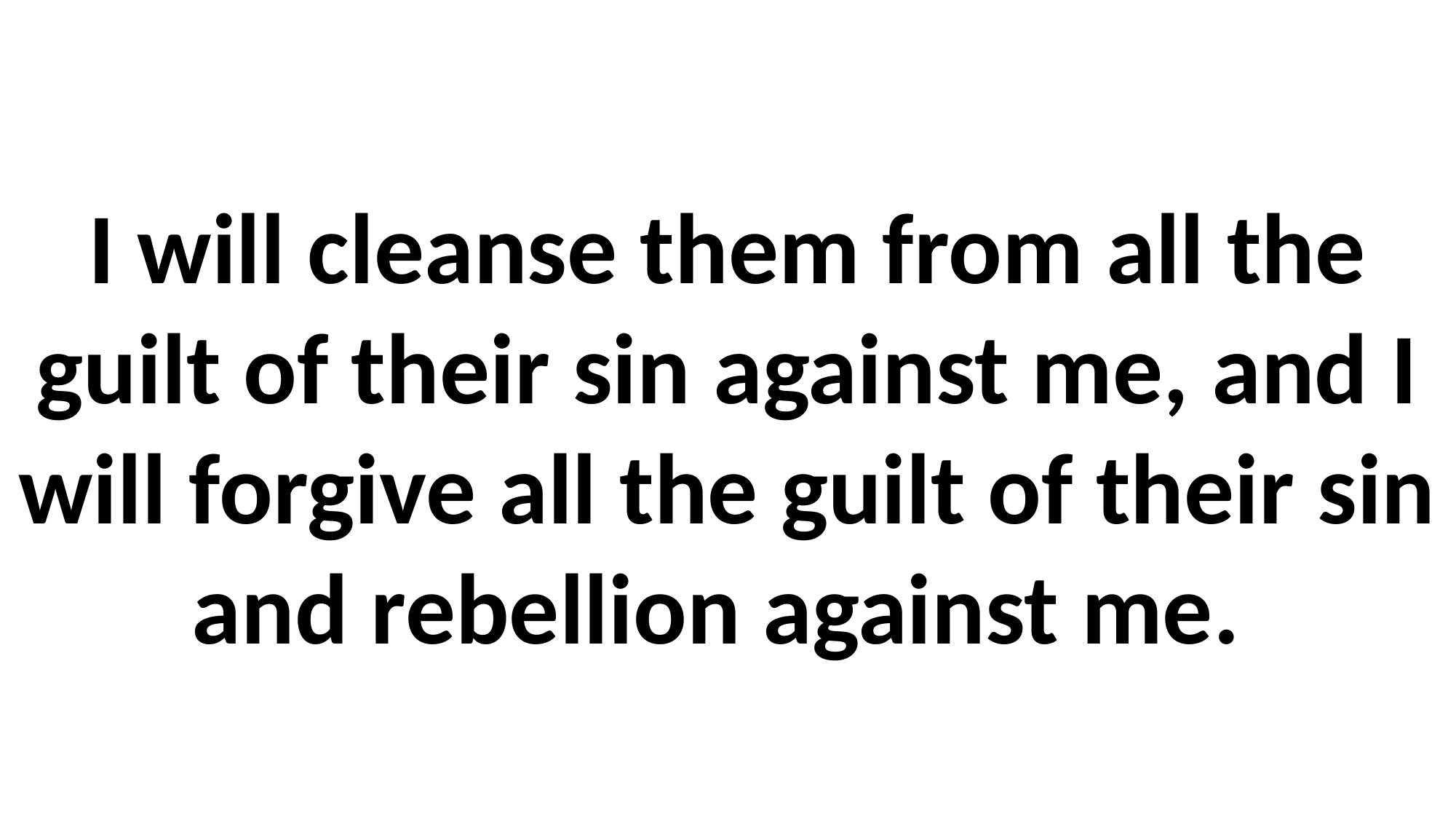

# I will cleanse them from all the guilt of their sin against me, and I will forgive all the guilt of their sin and rebellion against me.